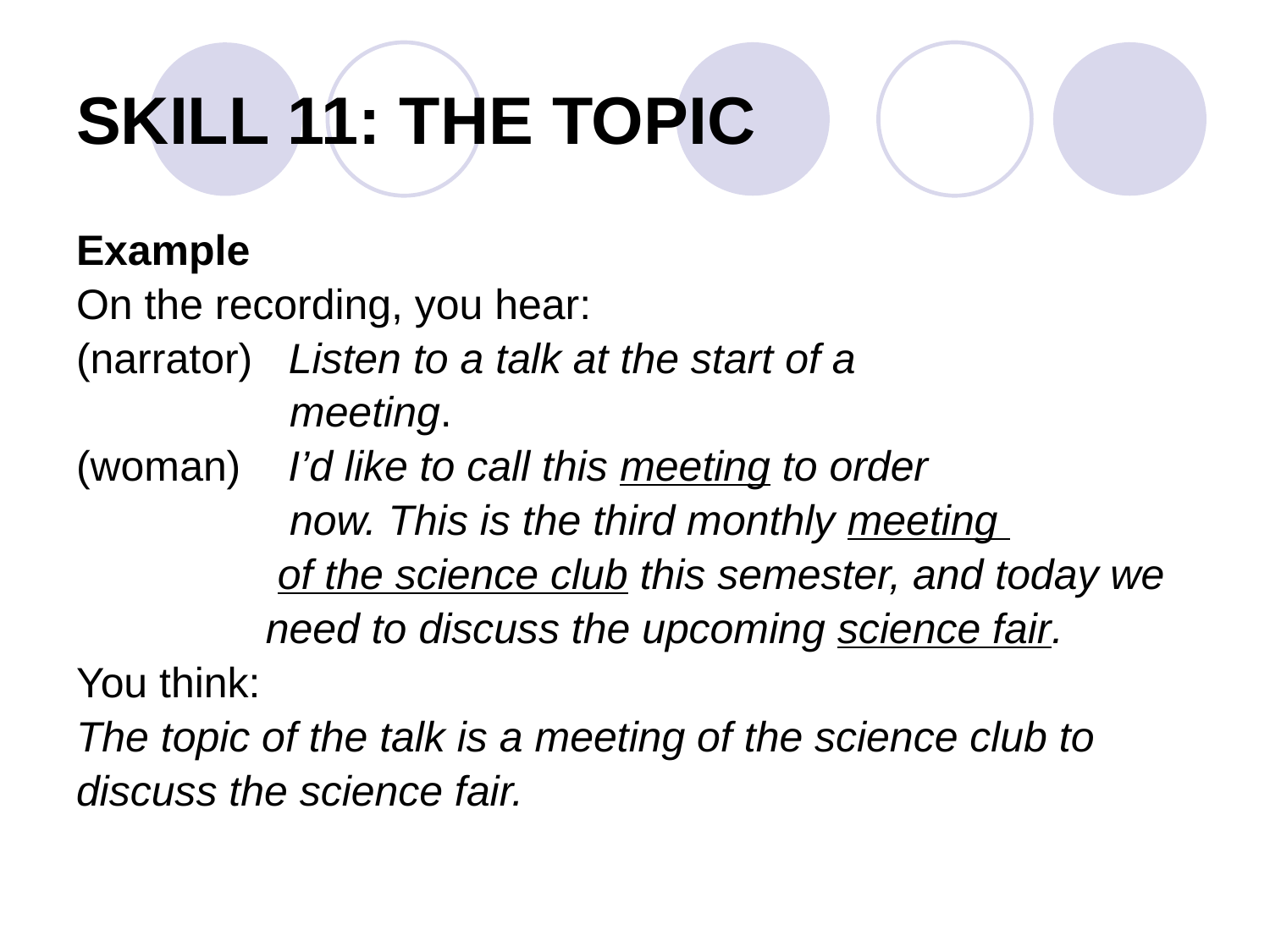

# SKILL 11: THE TOPIC
Example
On the recording, you hear:
(narrator)   Listen to a talk at the start of a
                  meeting.
(woman)    I’d like to call this meeting to order
                  now. This is the third monthly meeting
                 of the science club this semester, and today we
                need to discuss the upcoming science fair.
You think:
The topic of the talk is a meeting of the science club to
discuss the science fair.